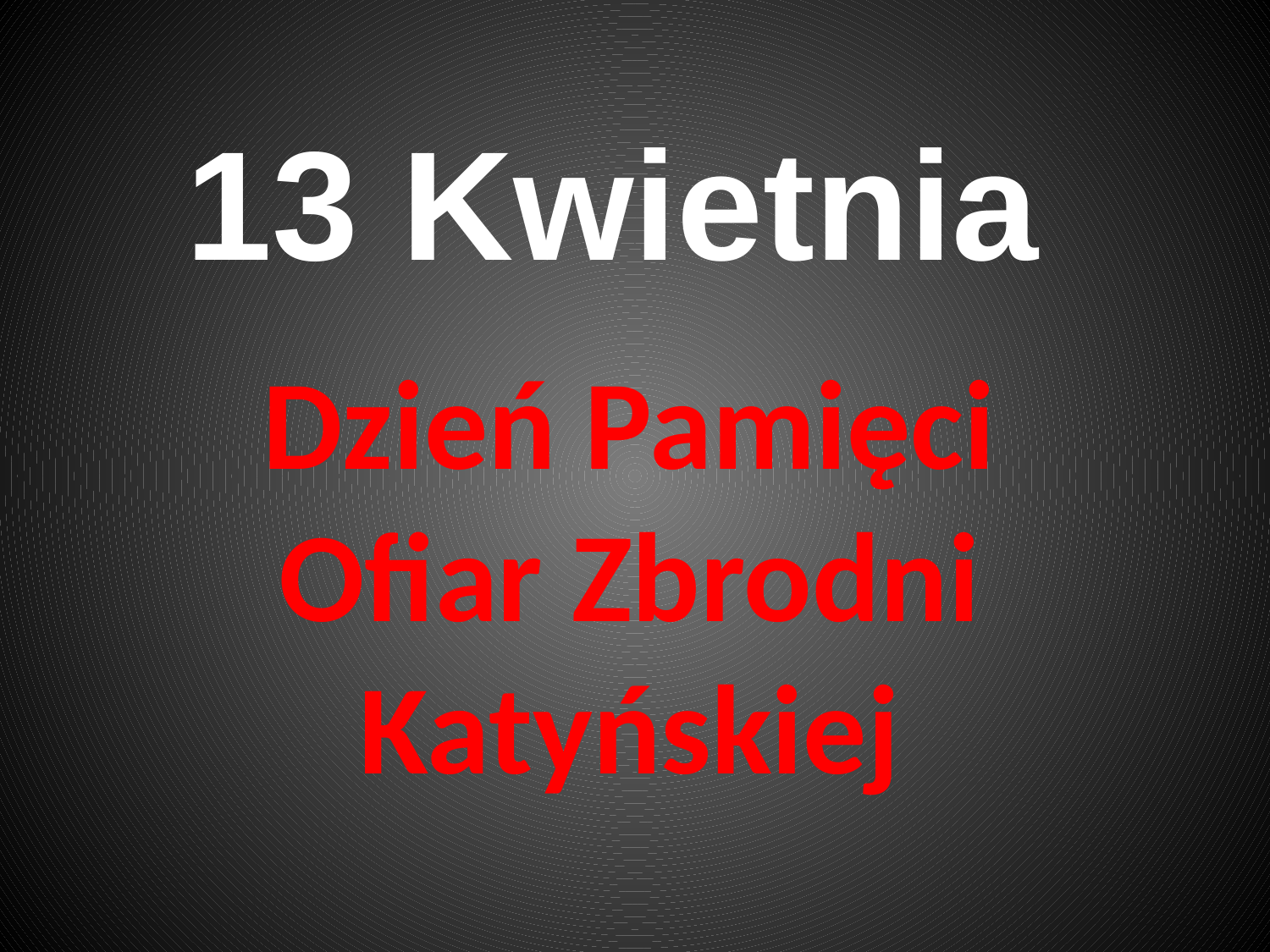

# 13 Kwietnia
Dzień Pamięci Ofiar Zbrodni Katyńskiej